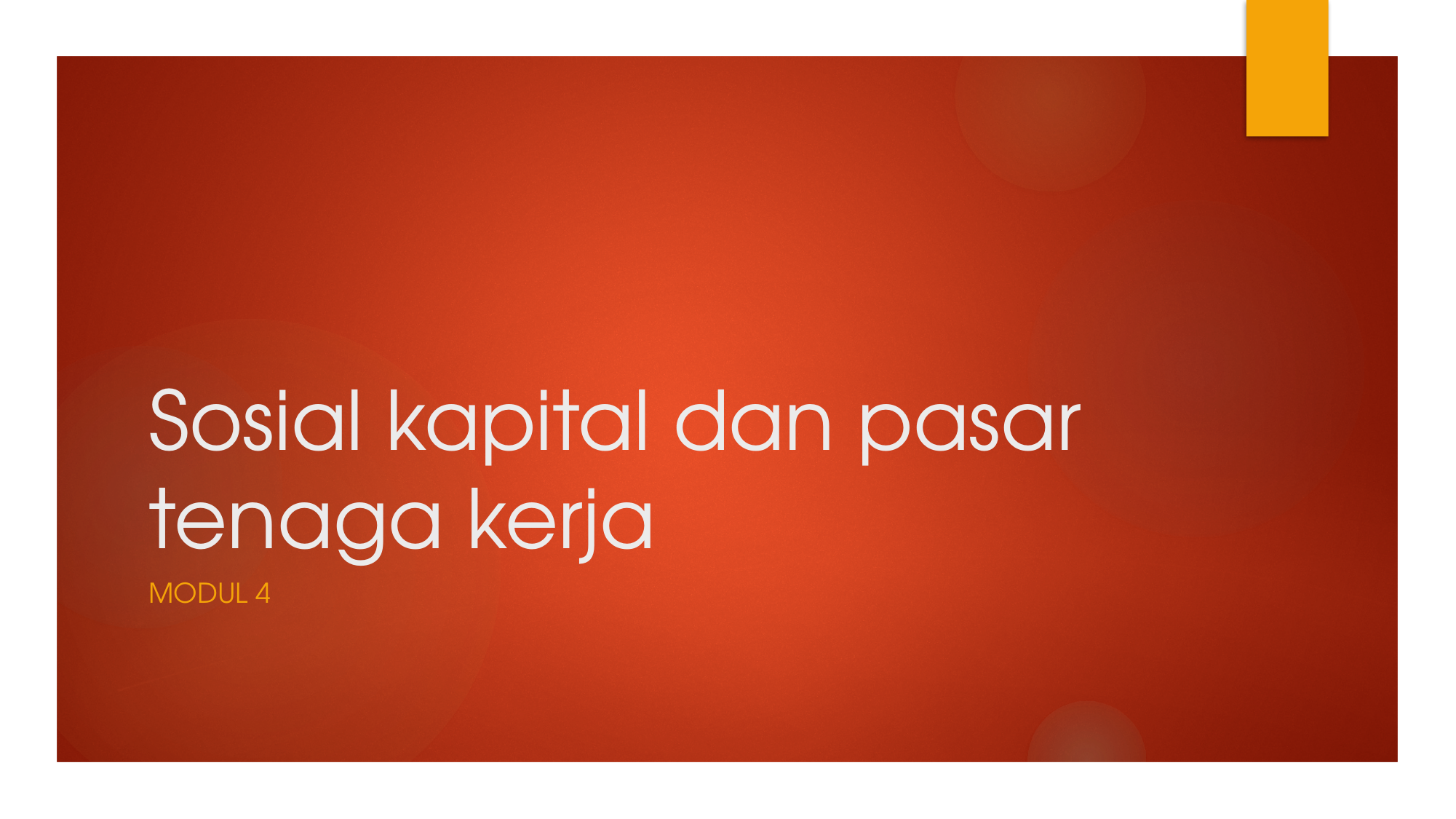

# Sosial kapital dan pasar tenaga kerja
Modul 4